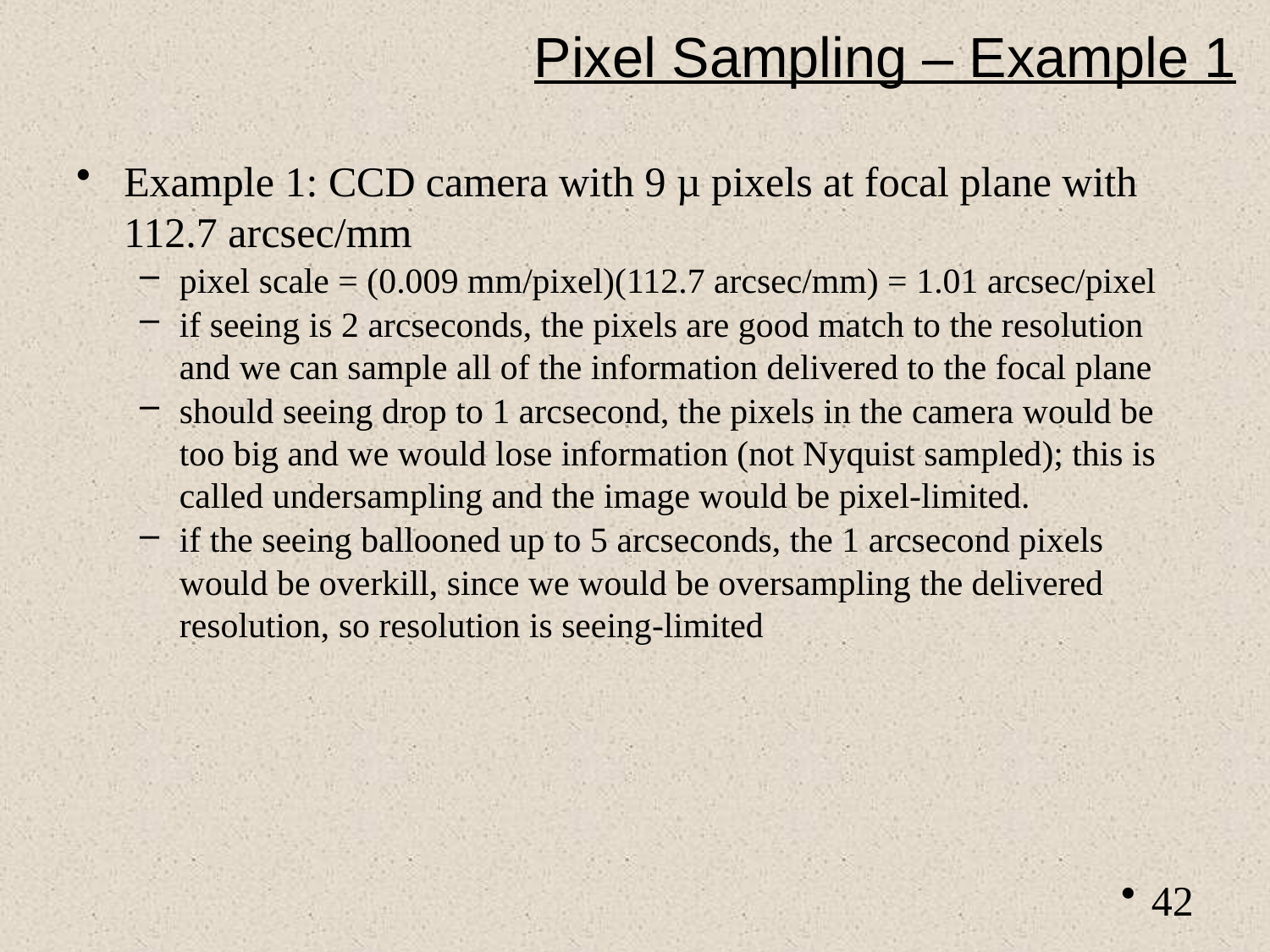

# Pixel Sampling – Example 1
Example 1: CCD camera with 9 µ pixels at focal plane with 112.7 arcsec/mm
pixel scale = (0.009 mm/pixel)(112.7 arcsec/mm) = 1.01 arcsec/pixel
if seeing is 2 arcseconds, the pixels are good match to the resolution and we can sample all of the information delivered to the focal plane
should seeing drop to 1 arcsecond, the pixels in the camera would be too big and we would lose information (not Nyquist sampled); this is called undersampling and the image would be pixel-limited.
if the seeing ballooned up to 5 arcseconds, the 1 arcsecond pixels would be overkill, since we would be oversampling the delivered resolution, so resolution is seeing-limited

42